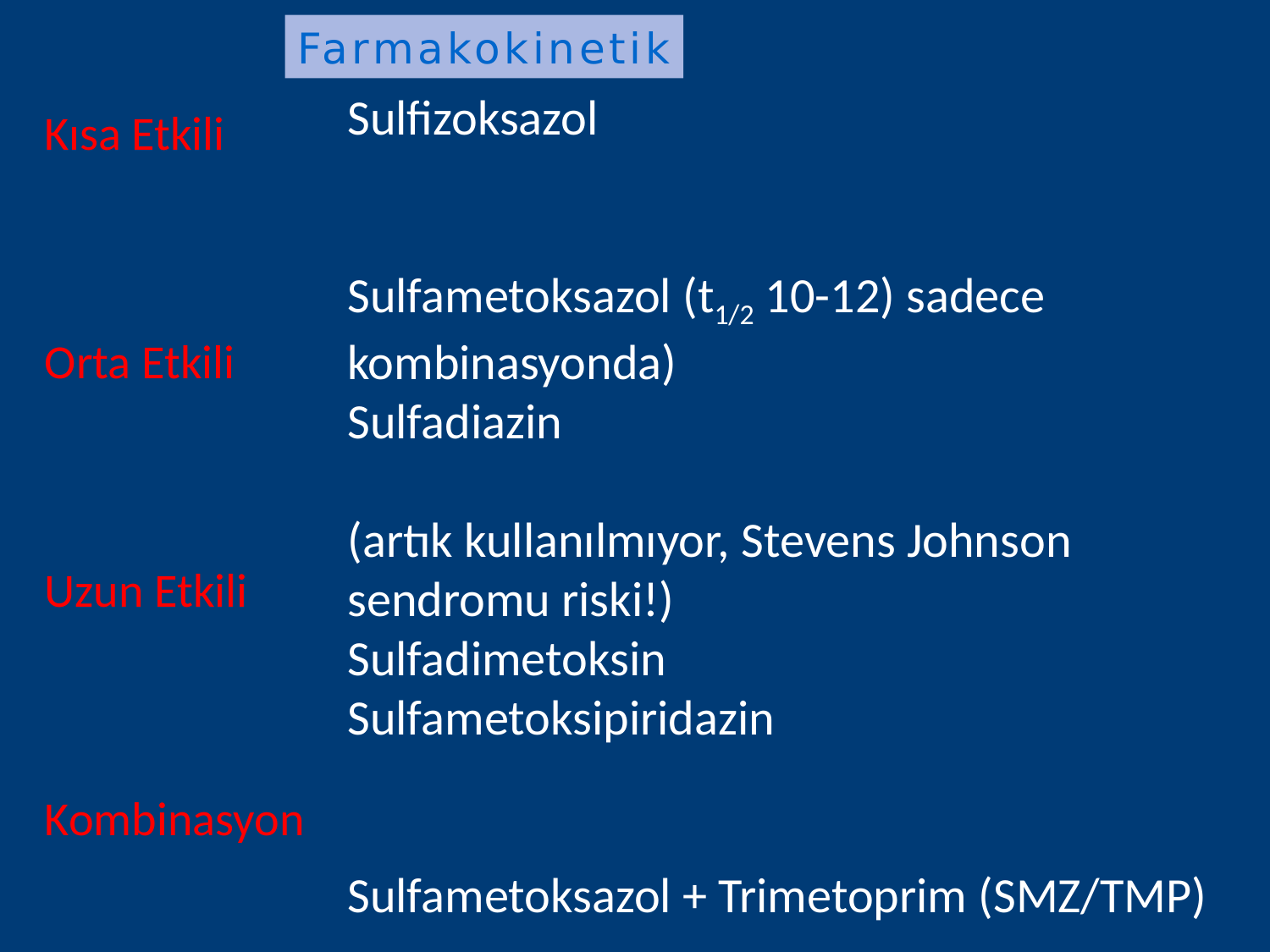

Farmakokinetik
Sulfizoksazol

Sulfametoksazol (t1/2 10-12) sadece kombinasyonda)
Sulfadiazin

(artık kullanılmıyor, Stevens Johnson
sendromu riski!)
Sulfadimetoksin
Sulfametoksipiridazin

Sulfametoksazol + Trimetoprim (SMZ/TMP)
Kısa Etkili

Orta Etkili

Uzun Etkili

Kombinasyon